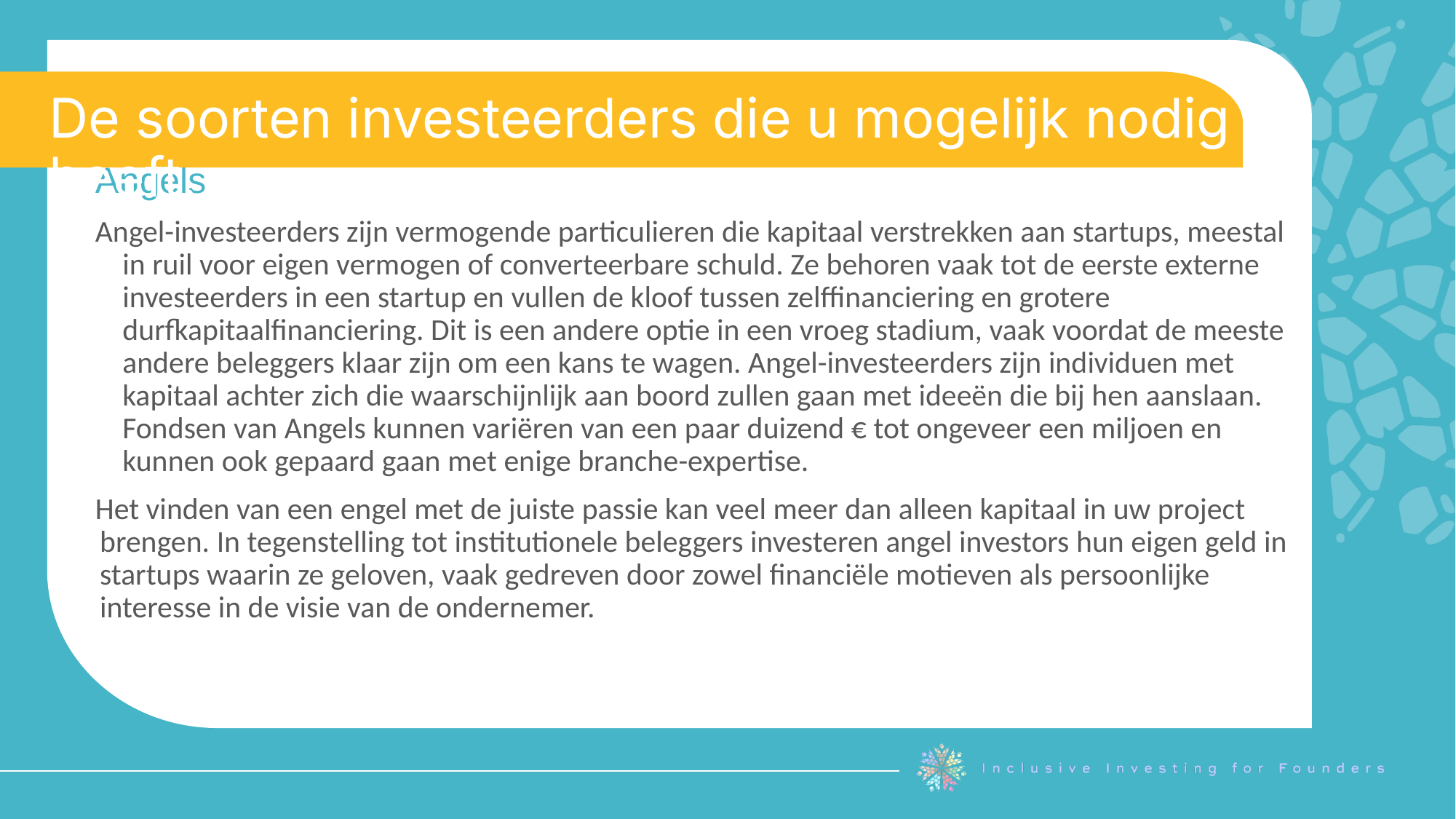

De soorten investeerders die u mogelijk nodig heeft:
Angels
Angel-investeerders zijn vermogende particulieren die kapitaal verstrekken aan startups, meestal in ruil voor eigen vermogen of converteerbare schuld. Ze behoren vaak tot de eerste externe investeerders in een startup en vullen de kloof tussen zelffinanciering en grotere durfkapitaalfinanciering. Dit is een andere optie in een vroeg stadium, vaak voordat de meeste andere beleggers klaar zijn om een kans te wagen. Angel-investeerders zijn individuen met kapitaal achter zich die waarschijnlijk aan boord zullen gaan met ideeën die bij hen aanslaan. Fondsen van Angels kunnen variëren van een paar duizend € tot ongeveer een miljoen en kunnen ook gepaard gaan met enige branche-expertise.
Het vinden van een engel met de juiste passie kan veel meer dan alleen kapitaal in uw project brengen. In tegenstelling tot institutionele beleggers investeren angel investors hun eigen geld in startups waarin ze geloven, vaak gedreven door zowel financiële motieven als persoonlijke interesse in de visie van de ondernemer.